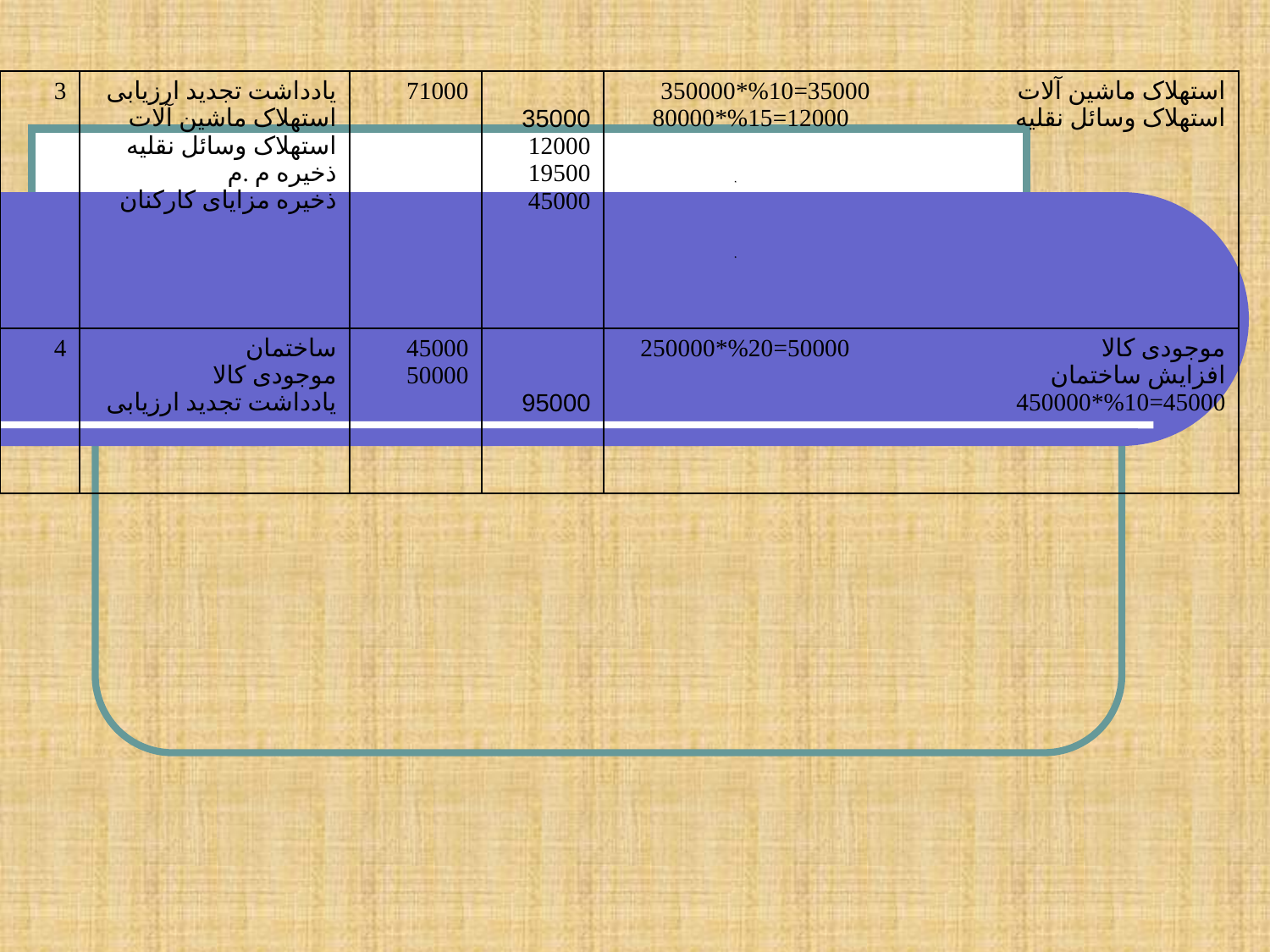

| 3 | یادداشت تجدید ارزیابی استهلاک ماشین آلات استهلاک وسائل نقلیه ذخیره م .م ذخیره مزایای کارکنان | 71000 | 35000 12000 19500 45000 | استهلاک ماشین آلات 35000=10%\*350000 استهلاک وسائل نقلیه 12000=15%\*80000 |
| --- | --- | --- | --- | --- |
| 4 | ساختمان موجودی کالا یادداشت تجدید ارزیابی | 45000 50000 | 95000 | موجودی کالا 50000=20%\*250000 افزایش ساختمان 45000=10%\*450000 |